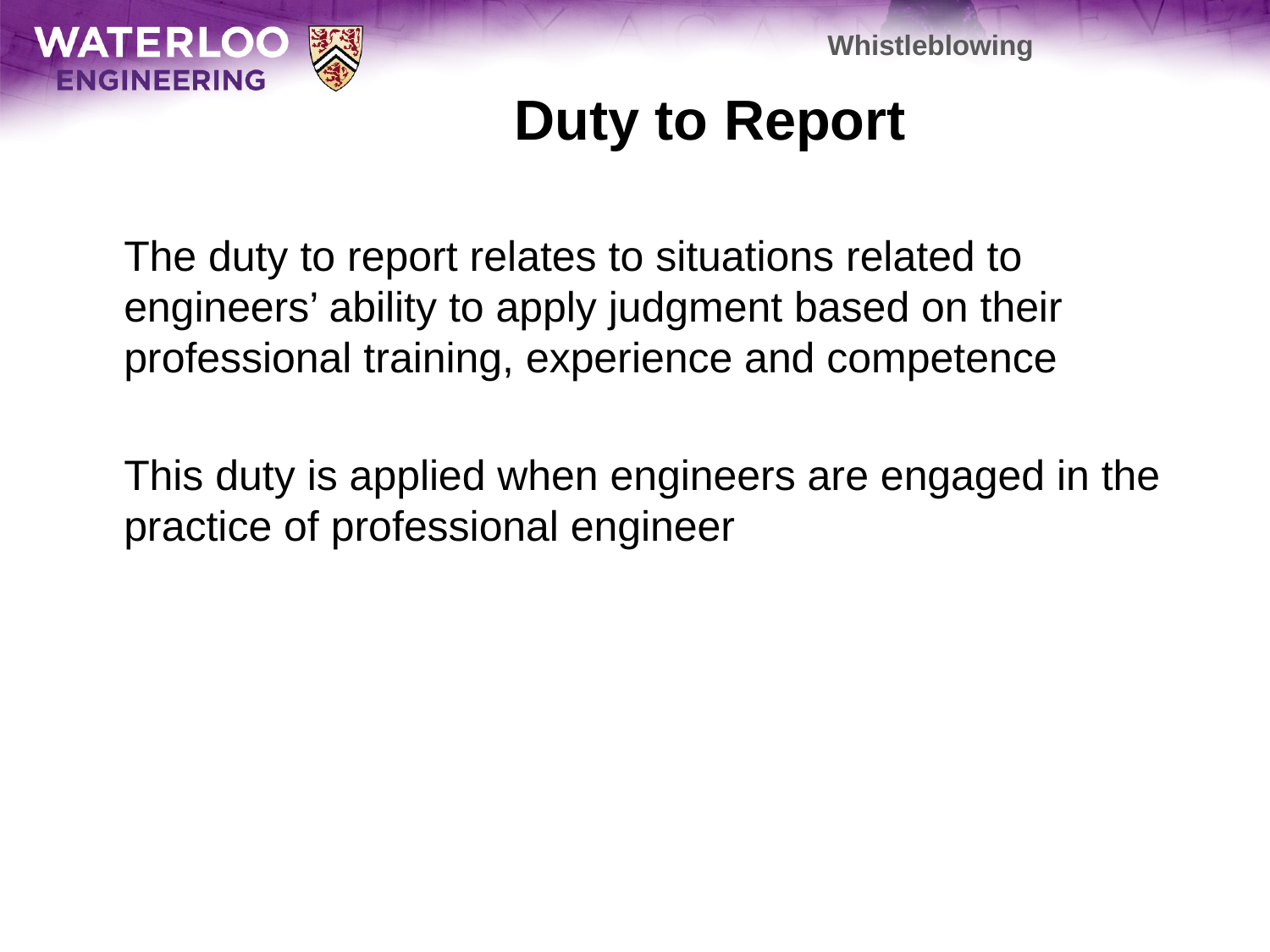

Whistleblowing
# Duty to Report
	The duty to report relates to situations related to engineers’ ability to apply judgment based on their professional training, experience and competence

	This duty is applied when engineers are engaged in the practice of professional engineer